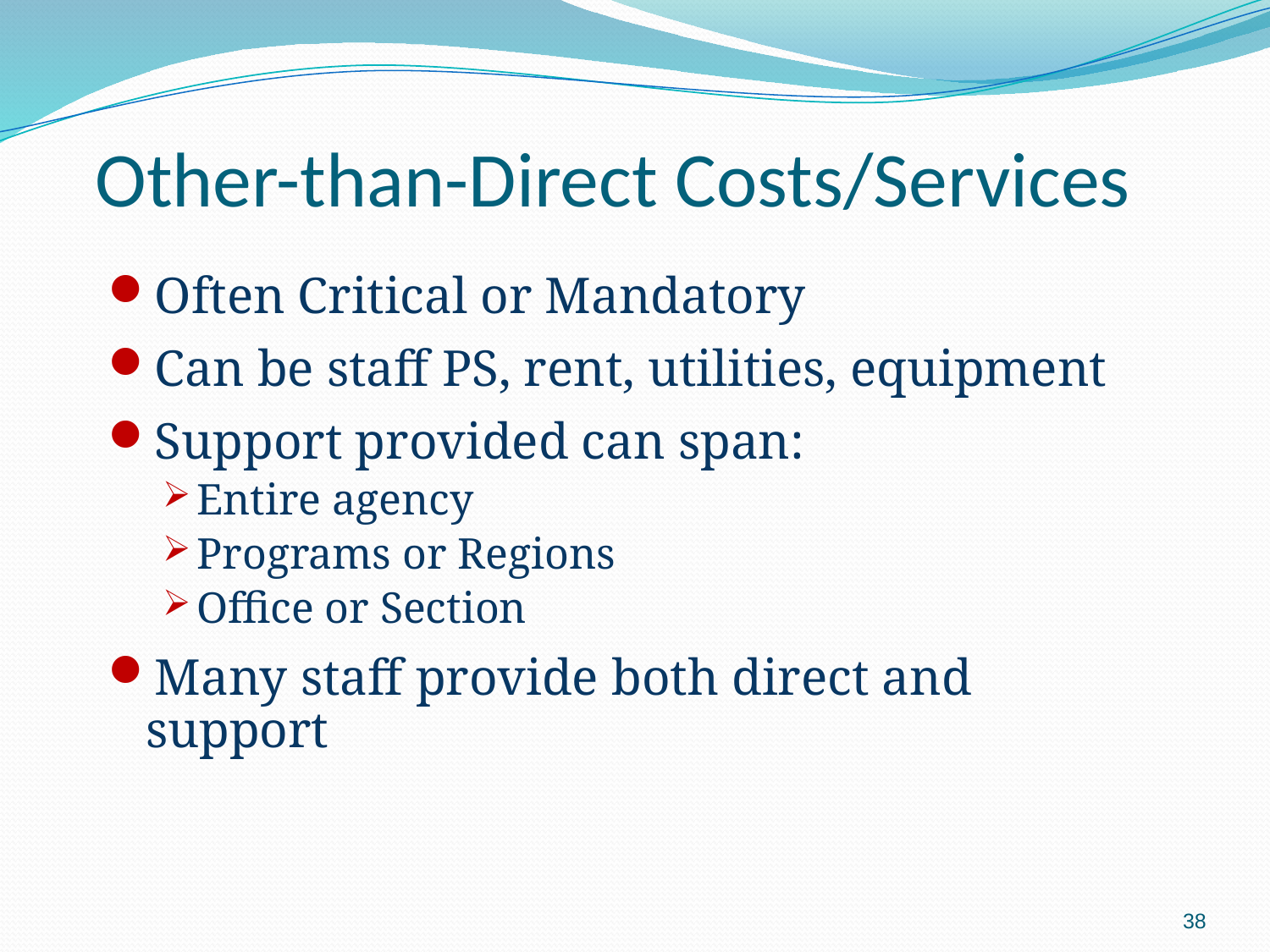

# Other-than-Direct Costs/Services
Often Critical or Mandatory
Can be staff PS, rent, utilities, equipment
Support provided can span:
Entire agency
Programs or Regions
Office or Section
Many staff provide both direct and support

38